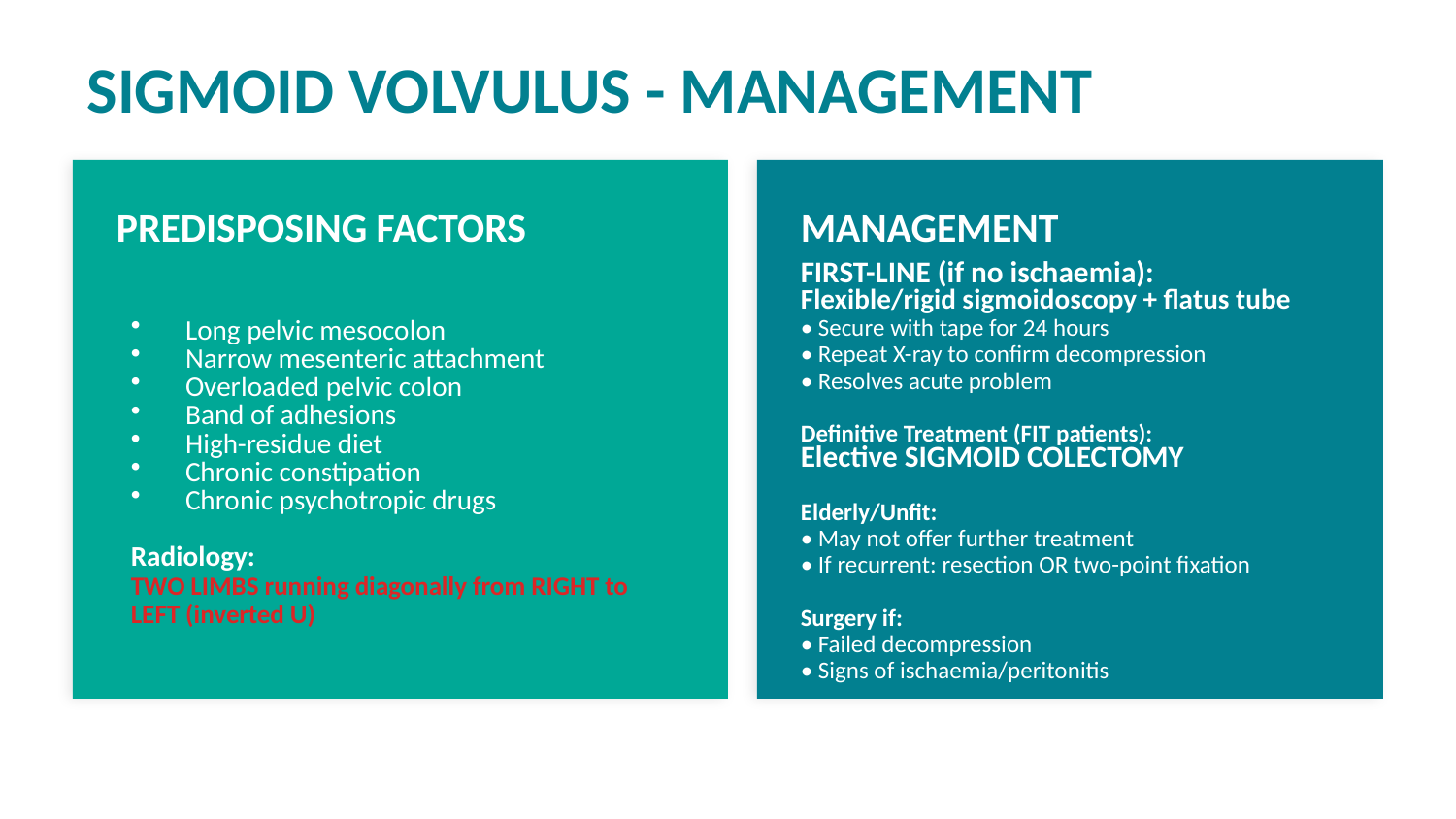

SIGMOID VOLVULUS - MANAGEMENT

PREDISPOSING FACTORS
MANAGEMENT
Long pelvic mesocolon
Narrow mesenteric attachment
Overloaded pelvic colon
Band of adhesions
High-residue diet
Chronic constipation
Chronic psychotropic drugs

Radiology:
TWO LIMBS running diagonally from RIGHT to LEFT (inverted U)
FIRST-LINE (if no ischaemia):
Flexible/rigid sigmoidoscopy + flatus tube
• Secure with tape for 24 hours
• Repeat X-ray to confirm decompression
• Resolves acute problem

Definitive Treatment (FIT patients):
Elective SIGMOID COLECTOMY

Elderly/Unfit:
• May not offer further treatment
• If recurrent: resection OR two-point fixation

Surgery if:
• Failed decompression
• Signs of ischaemia/peritonitis